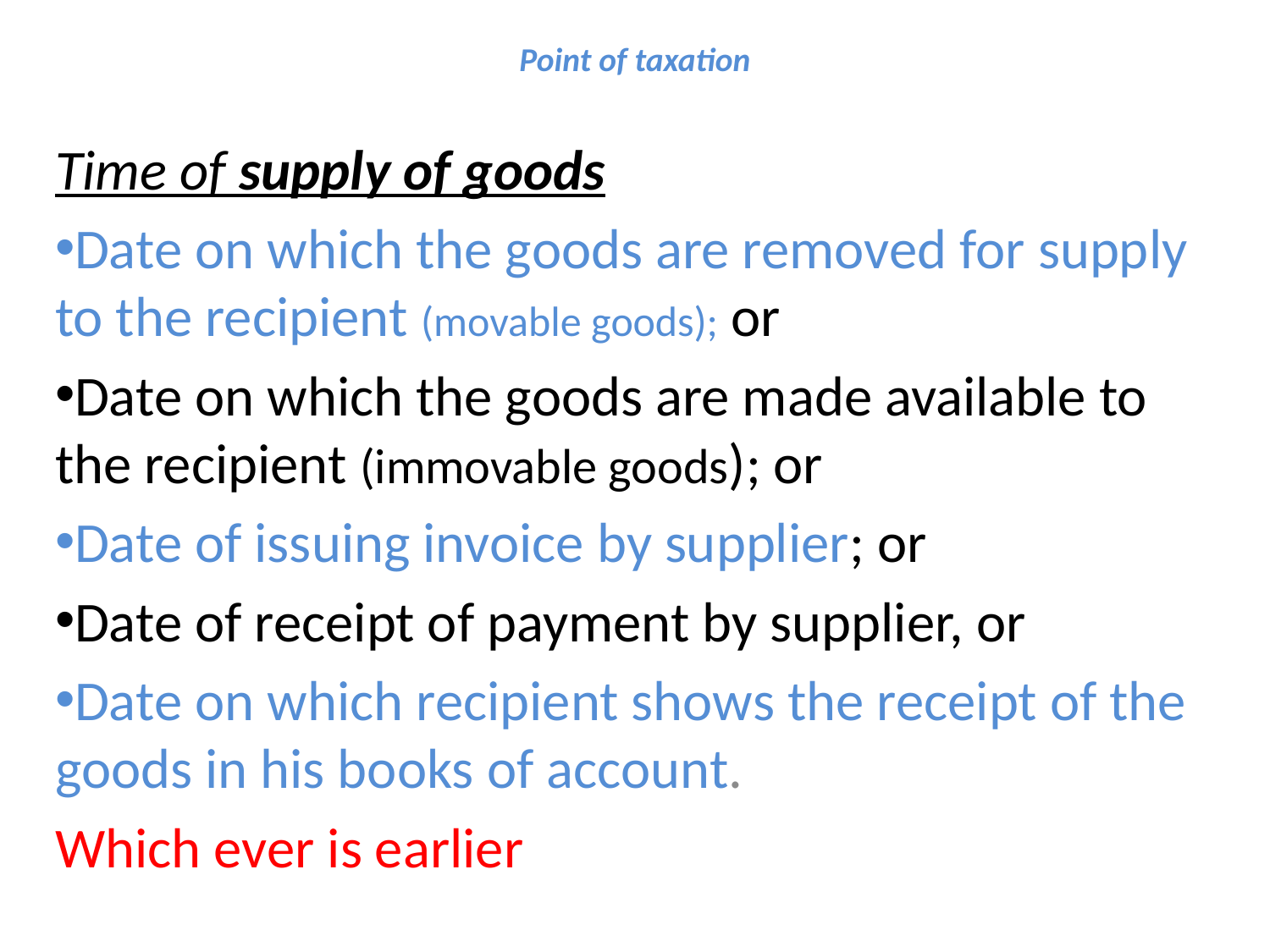

# Point of taxation
Time of supply of goods
Date on which the goods are removed for supply to the recipient (movable goods); or
Date on which the goods are made available to the recipient (immovable goods); or
Date of issuing invoice by supplier; or
Date of receipt of payment by supplier, or
Date on which recipient shows the receipt of the goods in his books of account.
Which ever is earlier